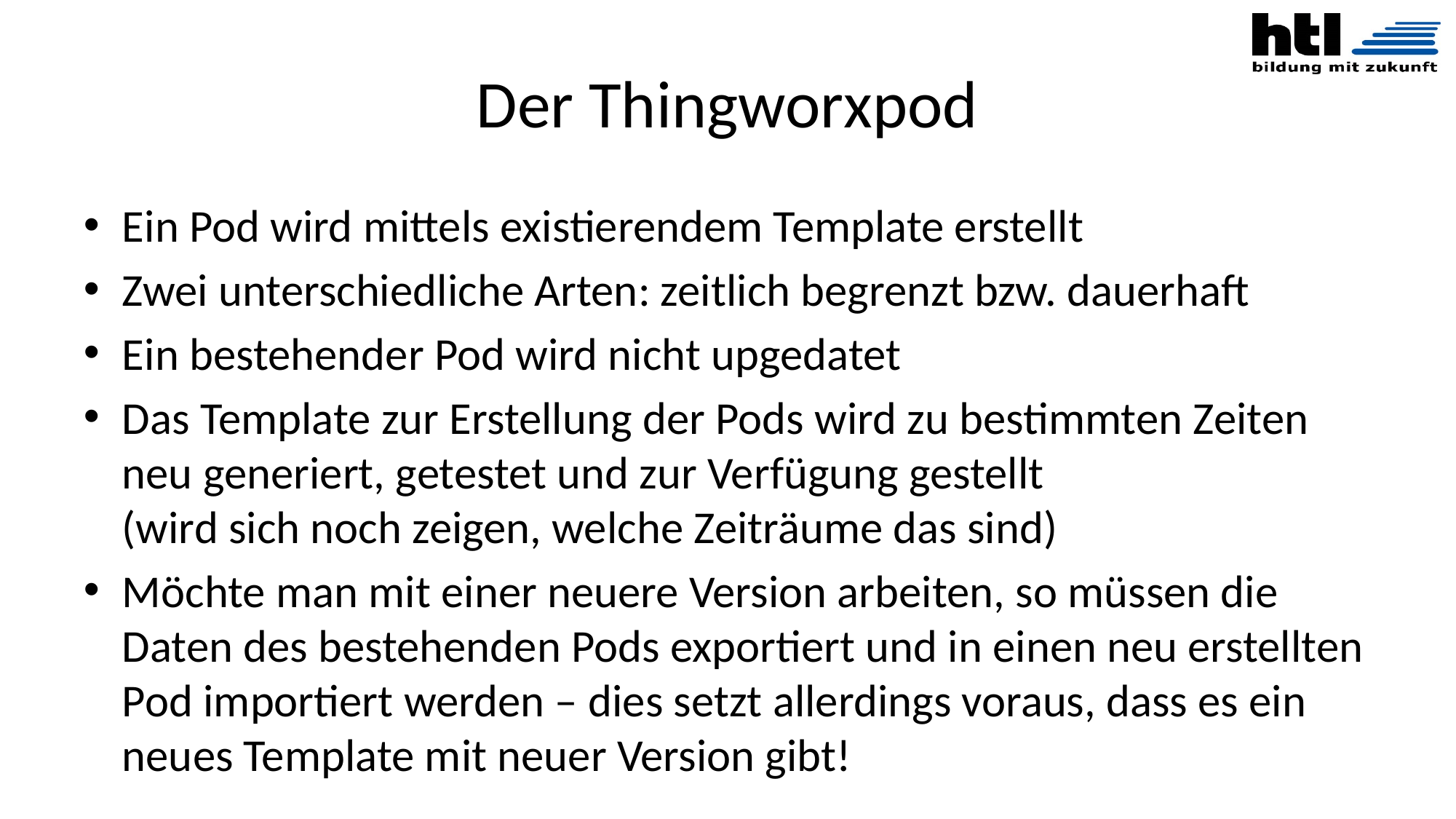

# Der Thingworxpod
Ein Pod wird mittels existierendem Template erstellt
Zwei unterschiedliche Arten: zeitlich begrenzt bzw. dauerhaft
Ein bestehender Pod wird nicht upgedatet
Das Template zur Erstellung der Pods wird zu bestimmten Zeiten neu generiert, getestet und zur Verfügung gestellt
(wird sich noch zeigen, welche Zeiträume das sind)
Möchte man mit einer neuere Version arbeiten, so müssen die Daten des bestehenden Pods exportiert und in einen neu erstellten Pod importiert werden – dies setzt allerdings voraus, dass es ein neues Template mit neuer Version gibt!